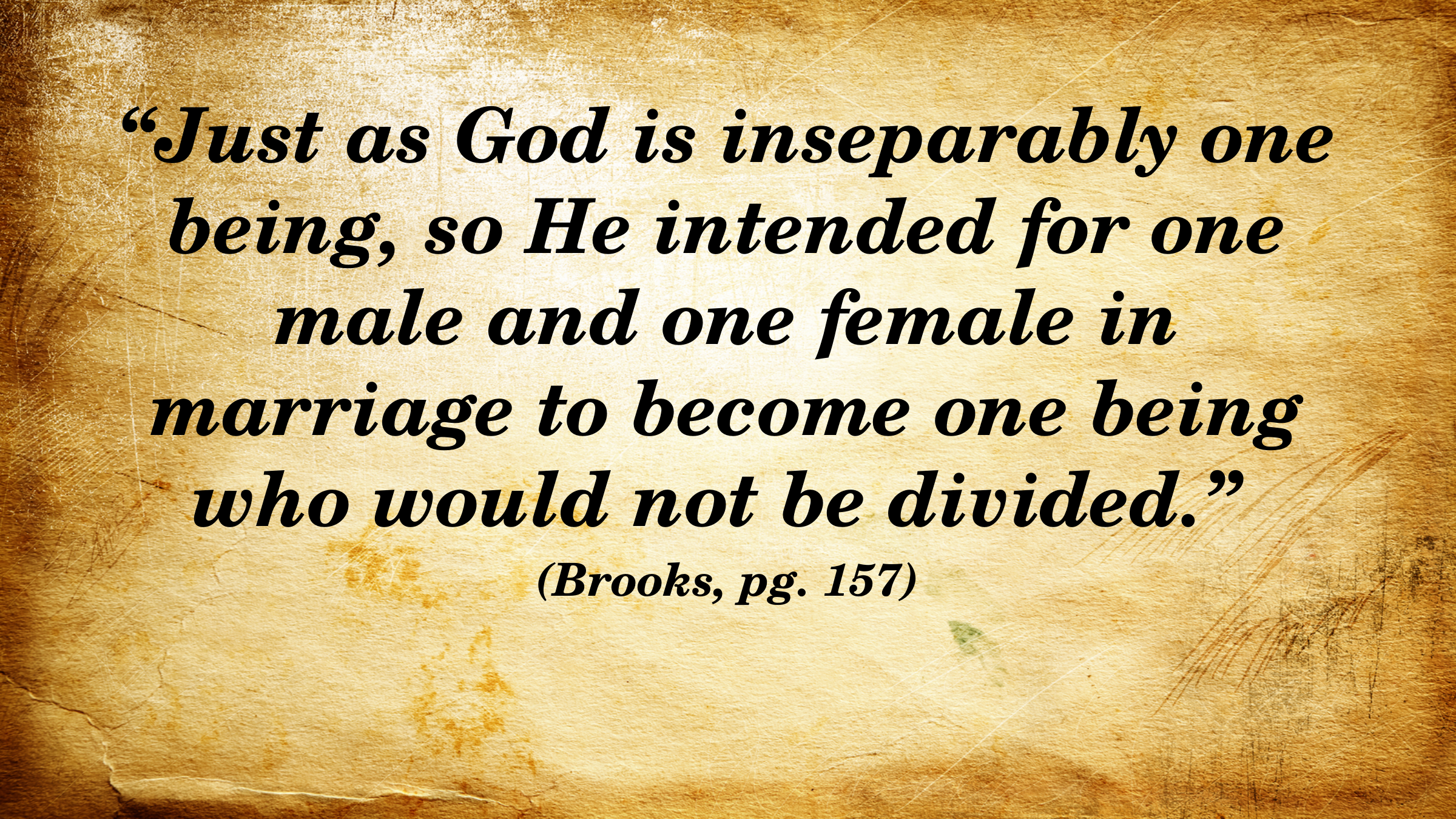

“Just as God is inseparably one being, so He intended for one male and one female in marriage to become one being who would not be divided.”
(Brooks, pg. 157)